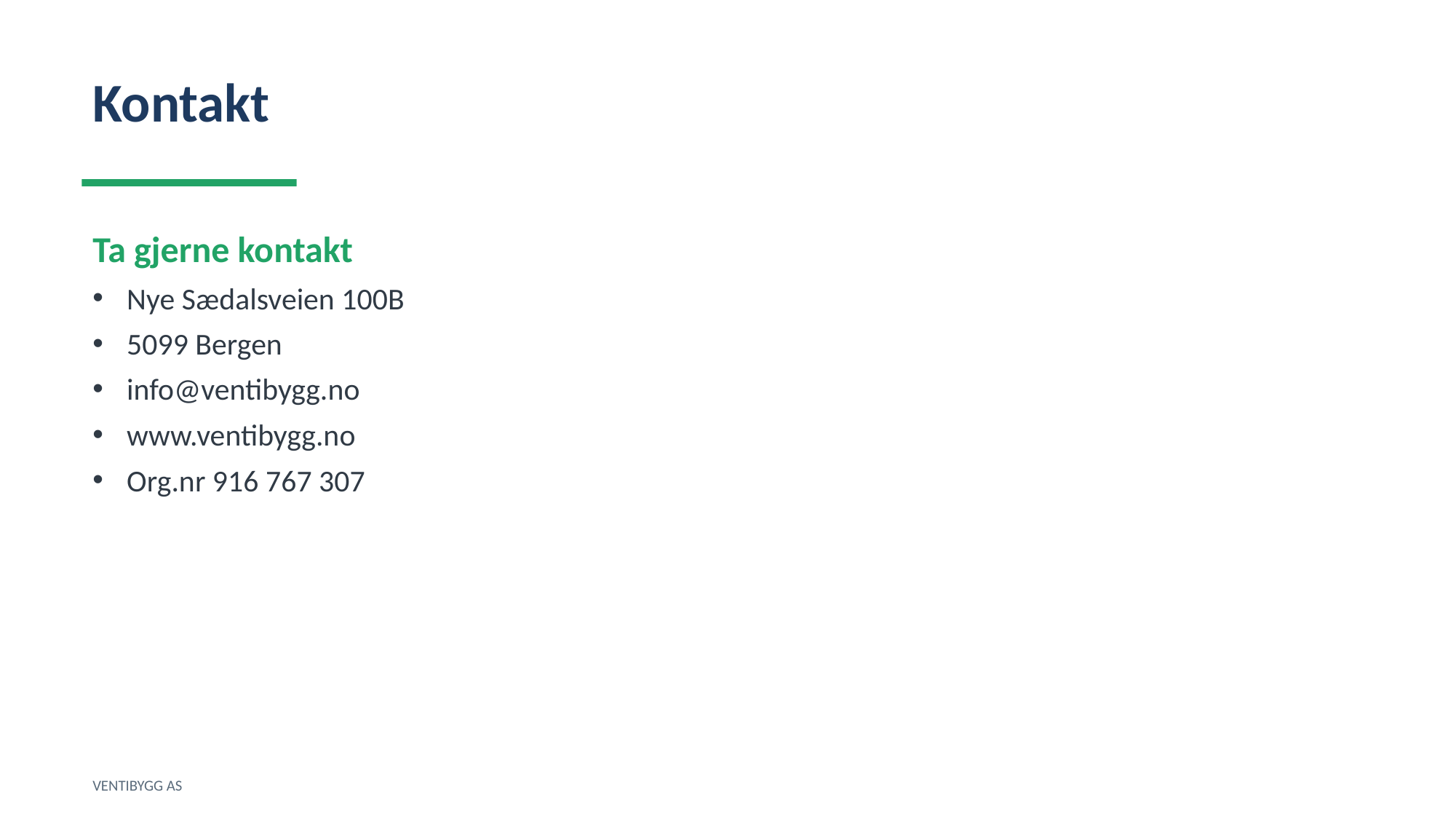

Kontakt

Ta gjerne kontakt
Nye Sædalsveien 100B
5099 Bergen
info@ventibygg.no
www.ventibygg.no
Org.nr 916 767 307
VENTIBYGG AS